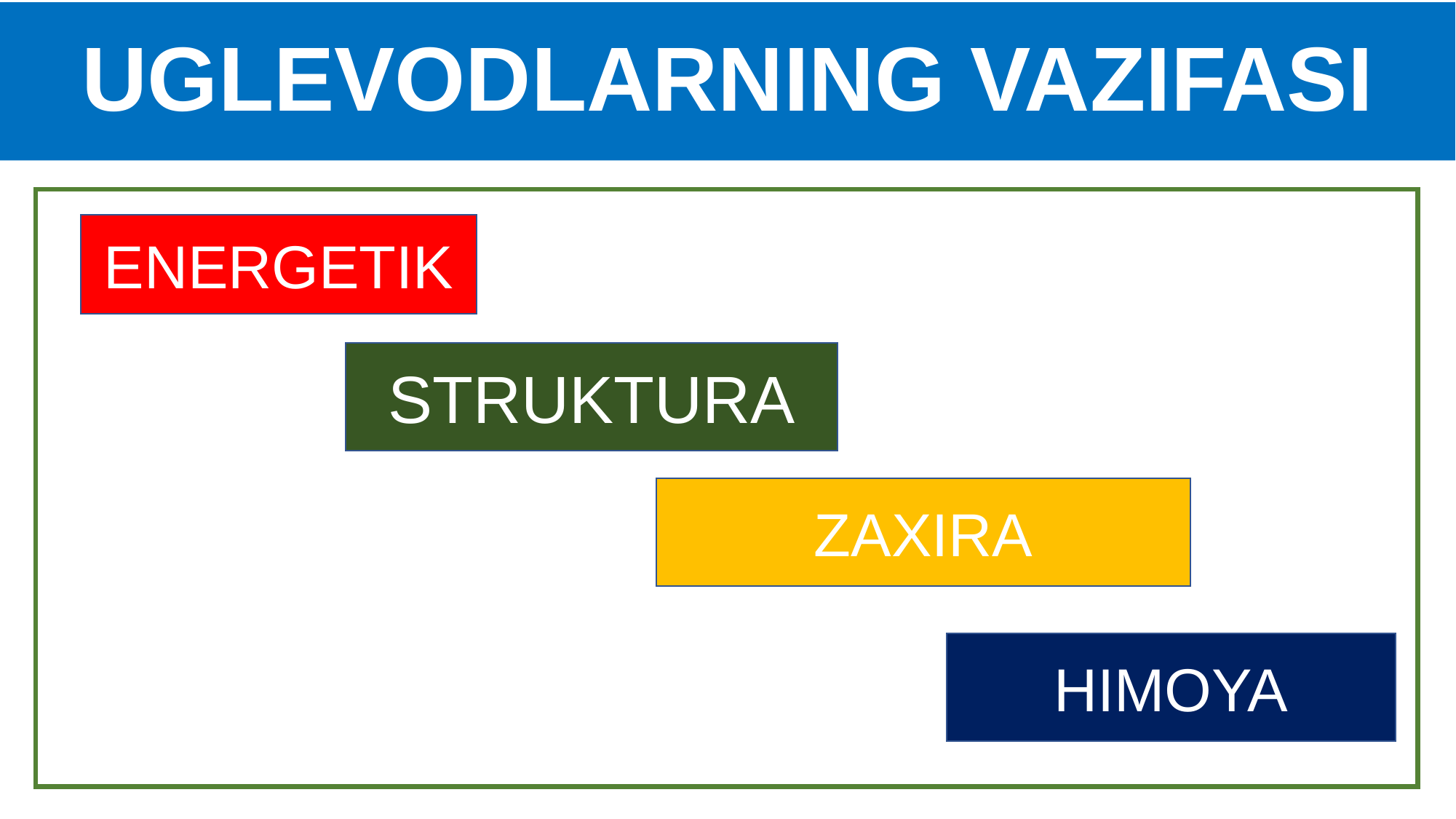

# UGLEVODLARNING VAZIFASI

ENERGETIK
STRUKTURA
ZAXIRA
HIMOYA